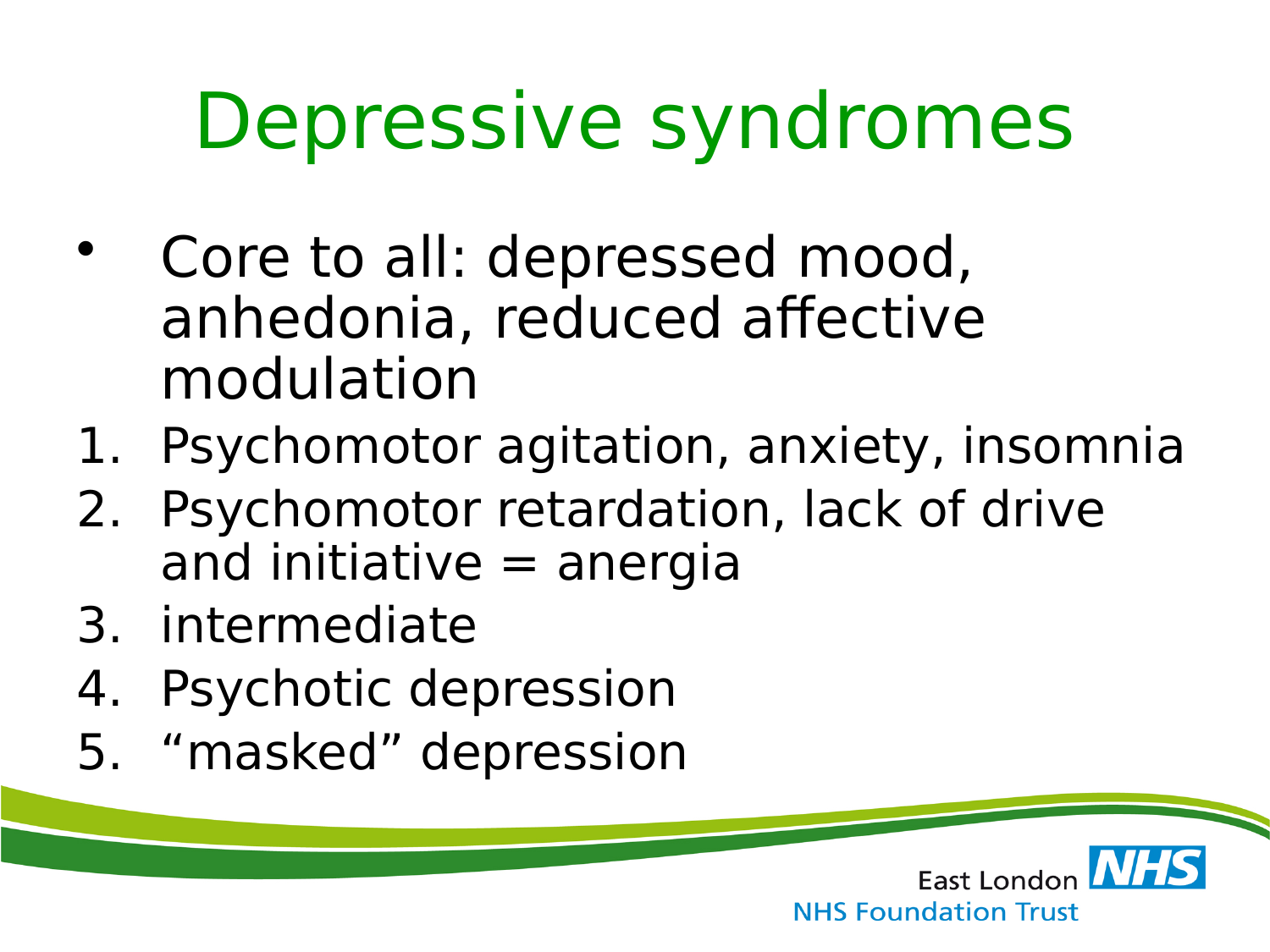

# Depressive syndromes
Core to all: depressed mood, anhedonia, reduced affective modulation
Psychomotor agitation, anxiety, insomnia
Psychomotor retardation, lack of drive and initiative = anergia
intermediate
Psychotic depression
“masked” depression